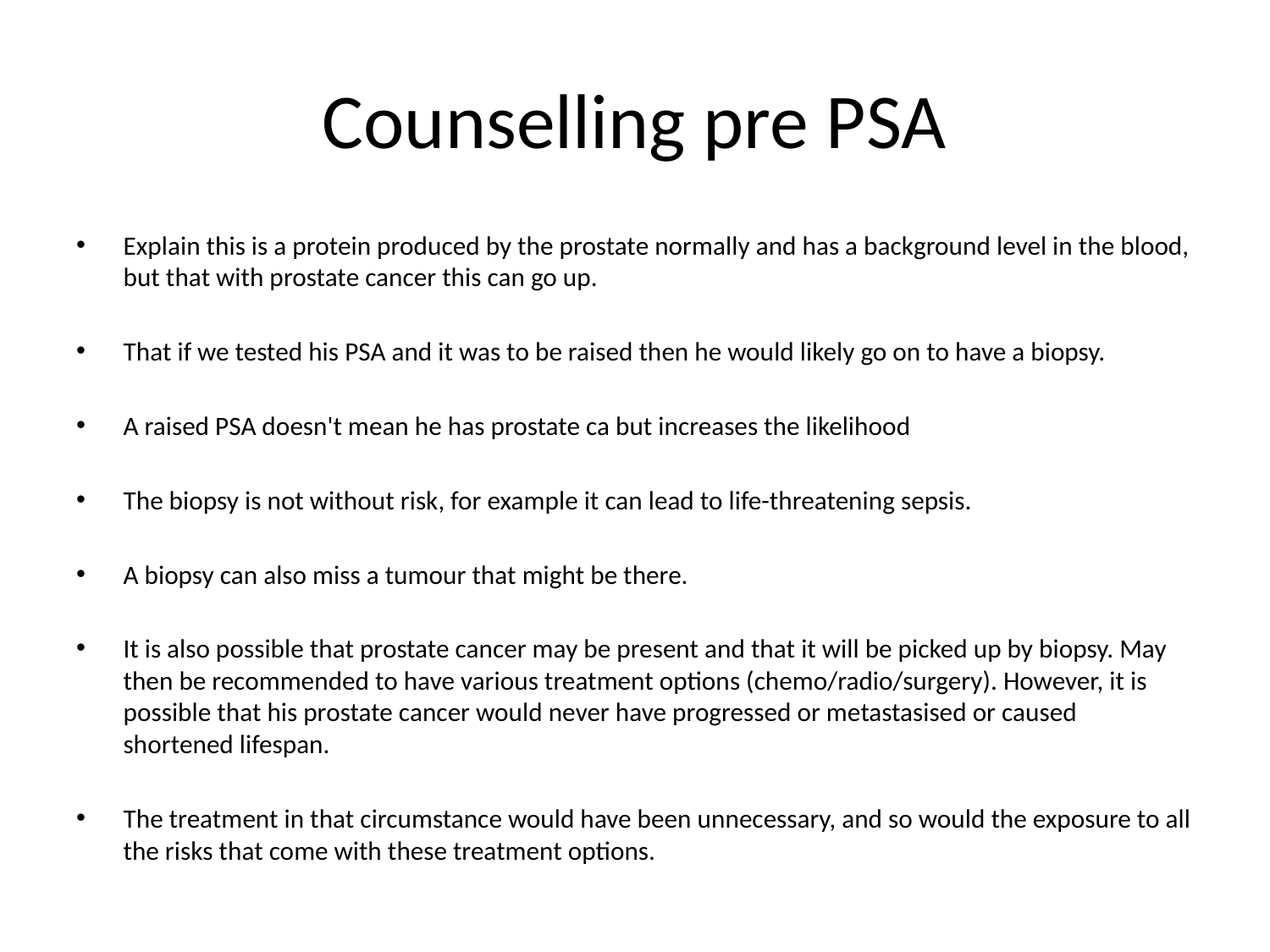

# Counselling pre PSA
Explain this is a protein produced by the prostate normally and has a background level in the blood, but that with prostate cancer this can go up.

That if we tested his PSA and it was to be raised then he would likely go on to have a biopsy.

A raised PSA doesn't mean he has prostate ca but increases the likelihood

The biopsy is not without risk, for example it can lead to life-threatening sepsis.

A biopsy can also miss a tumour that might be there.

It is also possible that prostate cancer may be present and that it will be picked up by biopsy. May then be recommended to have various treatment options (chemo/radio/surgery). However, it is possible that his prostate cancer would never have progressed or metastasised or caused shortened lifespan.

The treatment in that circumstance would have been unnecessary, and so would the exposure to all the risks that come with these treatment options.